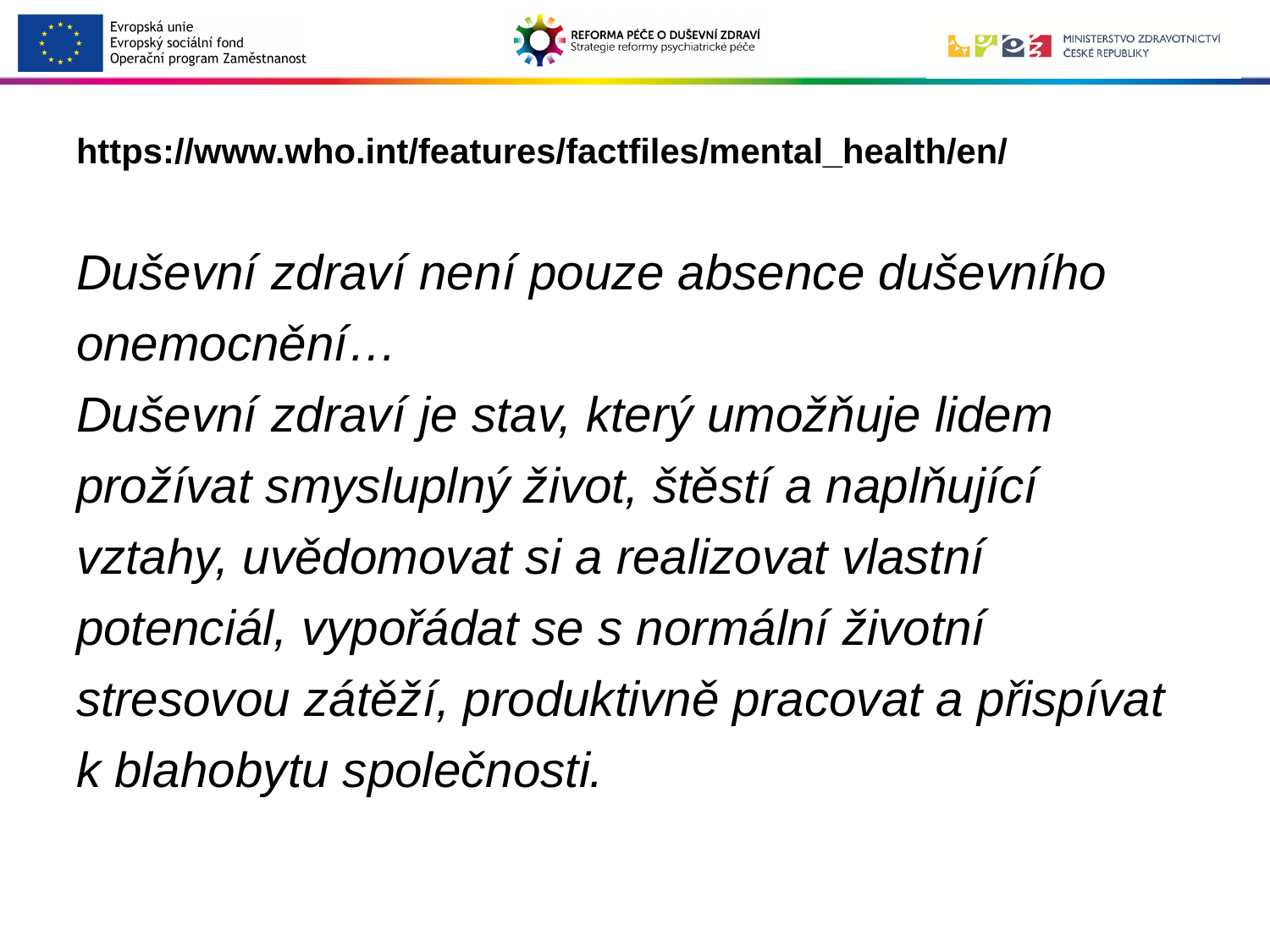

# https://www.who.int/features/factfiles/mental_health/en/
Duševní zdraví není pouze absence duševního onemocnění…
Duševní zdraví je stav, který umožňuje lidem prožívat smysluplný život, štěstí a naplňující vztahy, uvědomovat si a realizovat vlastní potenciál, vypořádat se s normální životní stresovou zátěží, produktivně pracovat a přispívat k blahobytu společnosti.